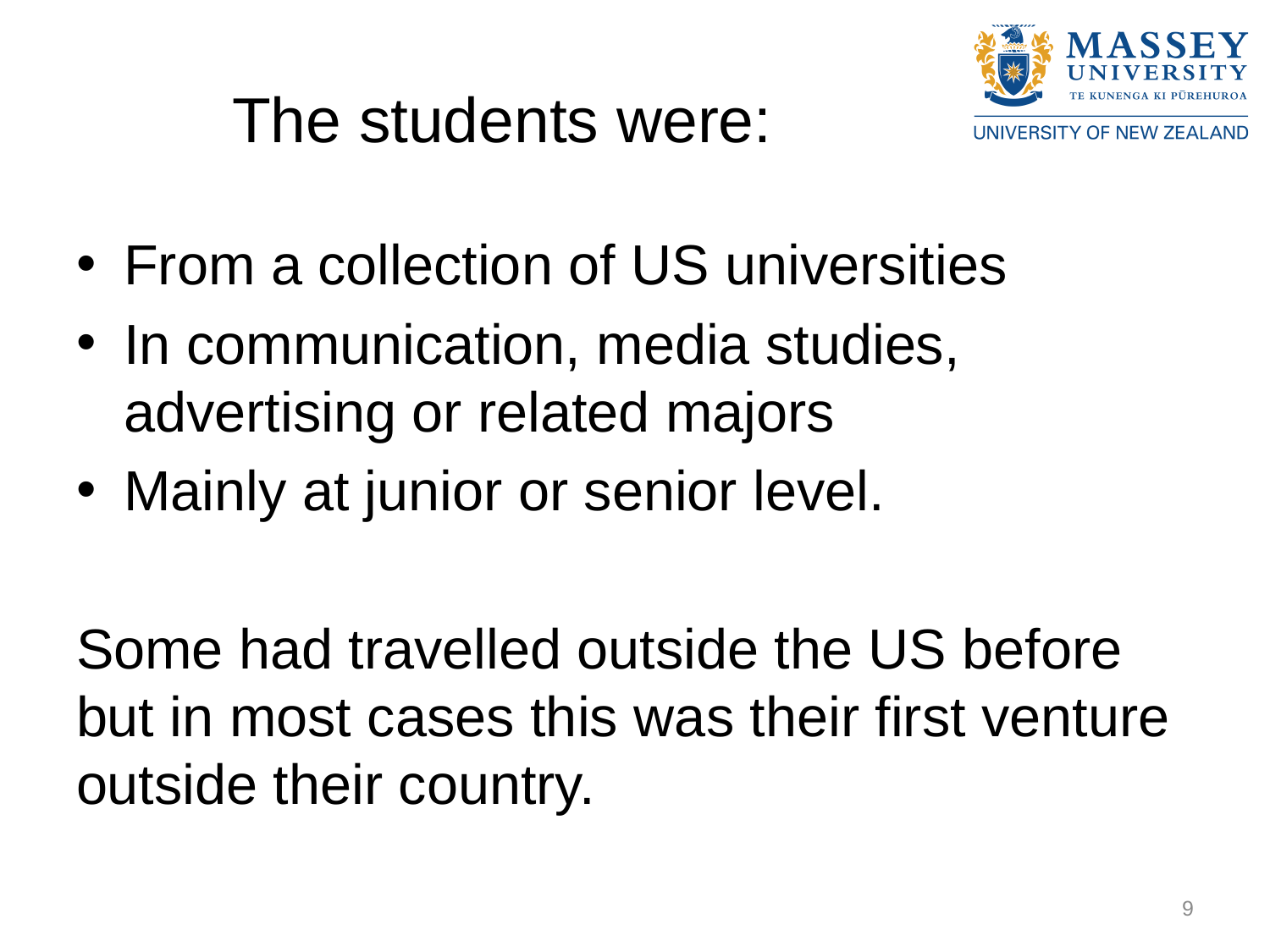

# The students were:
From a collection of US universities
In communication, media studies, advertising or related majors
Mainly at junior or senior level.

Some had travelled outside the US before but in most cases this was their first venture outside their country.
9